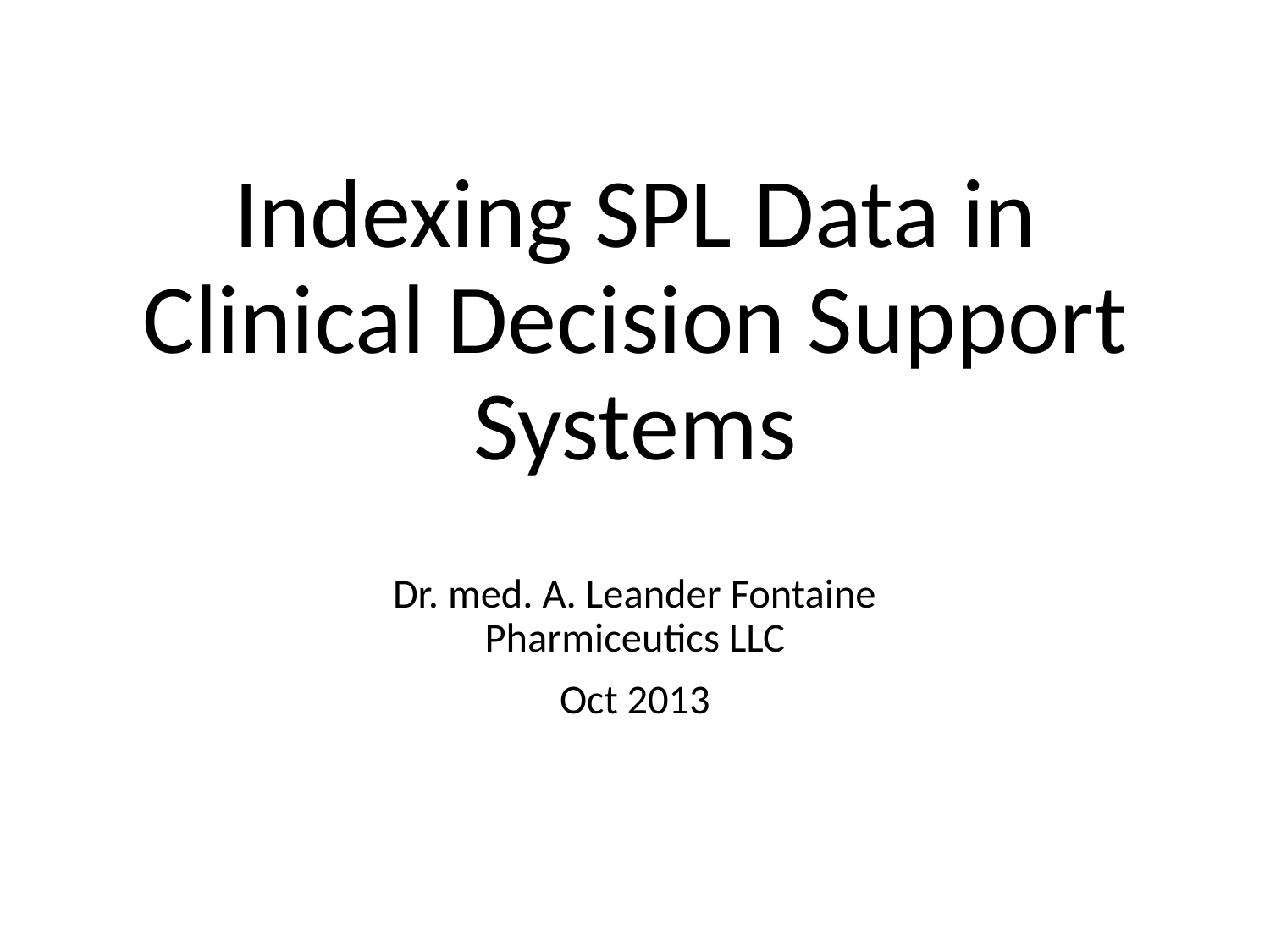

# Indexing SPL Data in Clinical Decision Support Systems

Dr. med. A. Leander Fontaine
Pharmiceutics LLC
Oct 2013